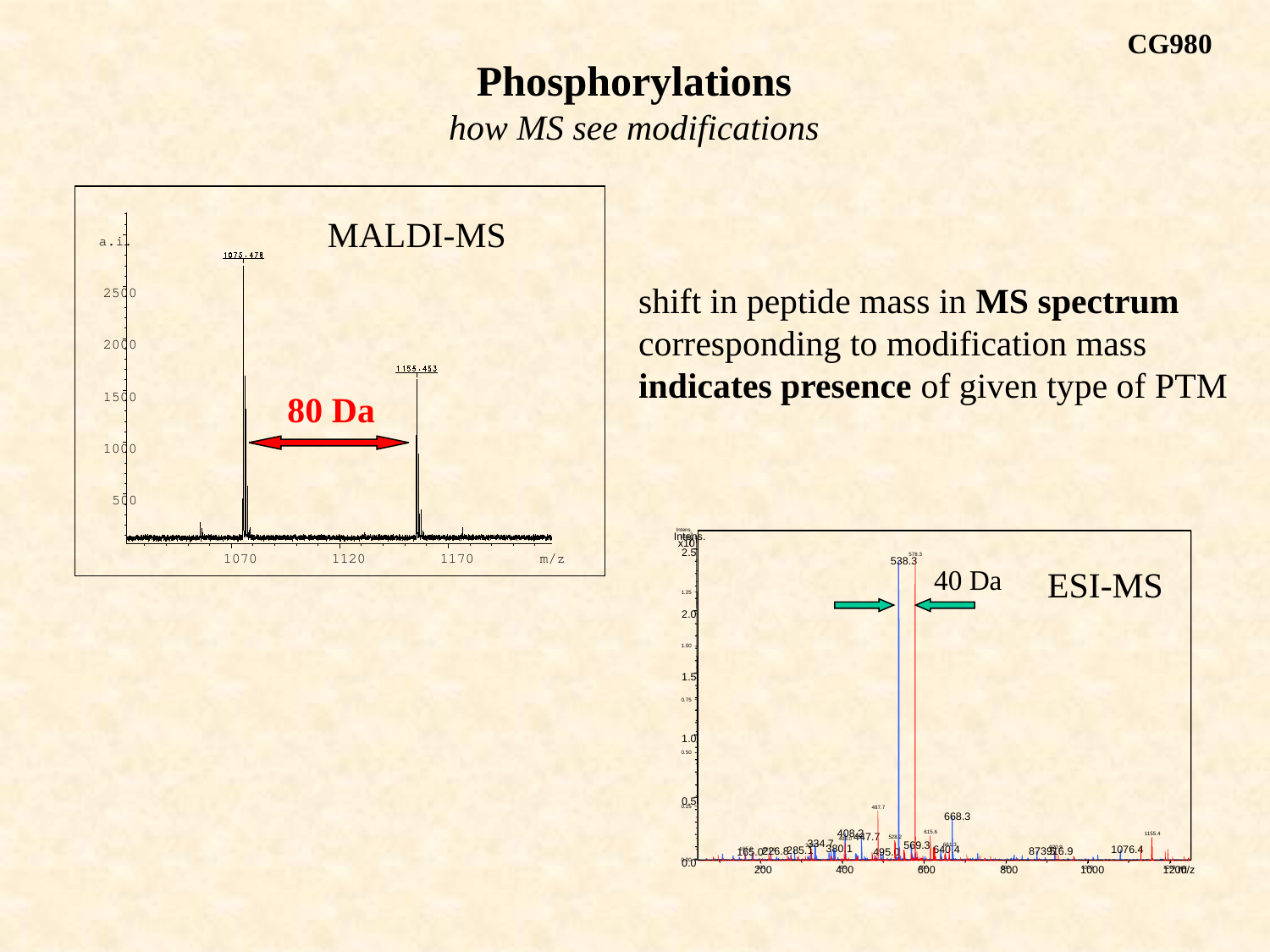

CG980
Phosphorylations
how MS see modifications

MALDI-MS

a.i.

 2500

 2000

 1500

 1000
  500

1070
1120
1170
m/z
80 Da

shift in peptide mass in MS spectrum corresponding to modification mass indicates presence of given type of PTM

Intens.
Intens.

7
x10

2.5

538.3

2.0

1.5

1.0

0.5

668.3

408.2
447.7

334.7
569.3
380.1
640.4
1076.4
285.1
226.8
873.5
916.9
165.0
495.0

0.0

m/z
200
400
600
800
1000
1200
7
x10

578.3
40 Da

1.25

1.00

0.75

0.50

0.25
487.7

615.6
1155.4
528.2
408.0

661.3
325.7
920.9
165.0
221.9

0.00

200
400
600
800
1000
1200
m/z
ESI-MS